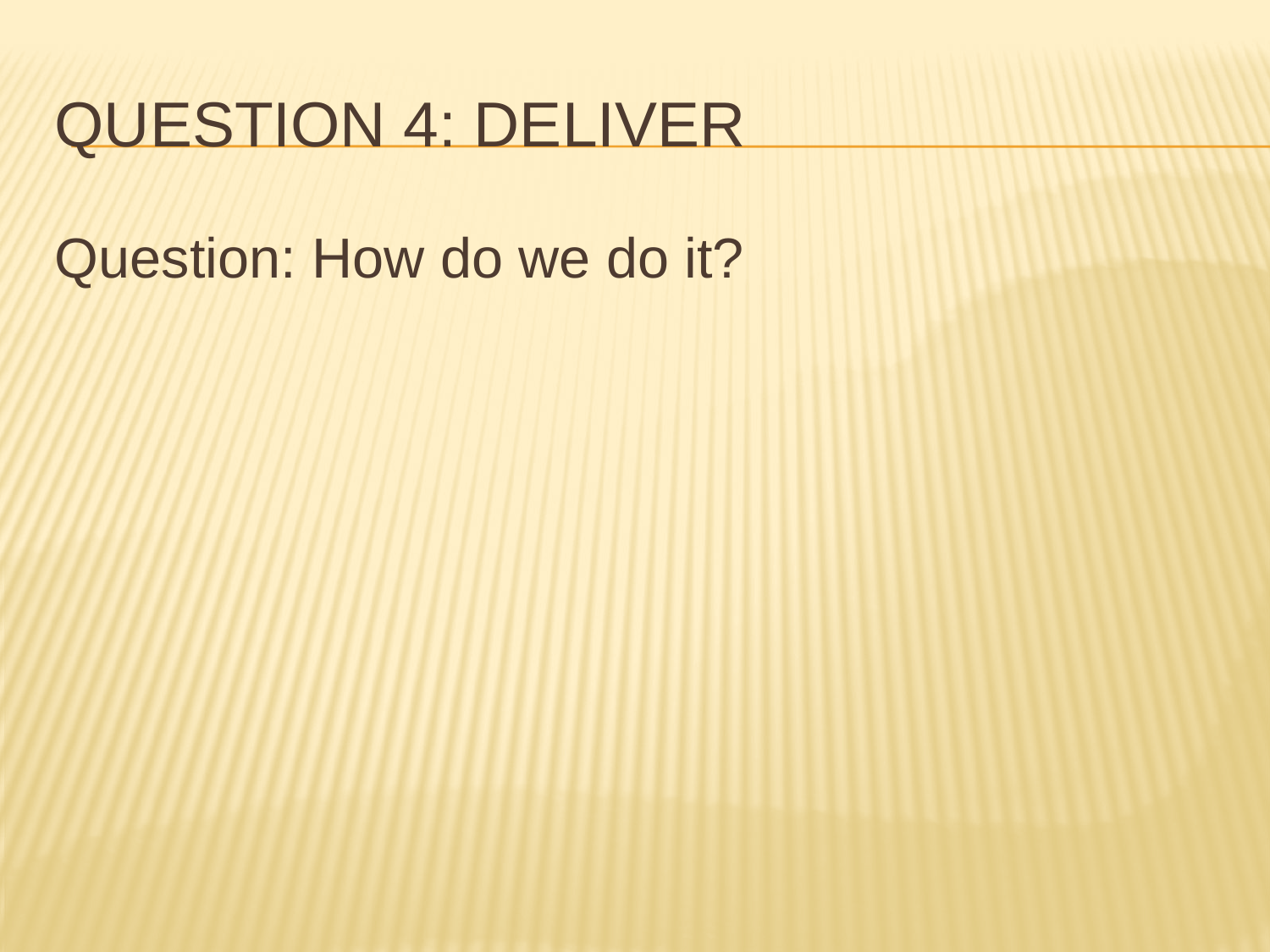

# Question 4: DELIVER
Question: How do we do it?